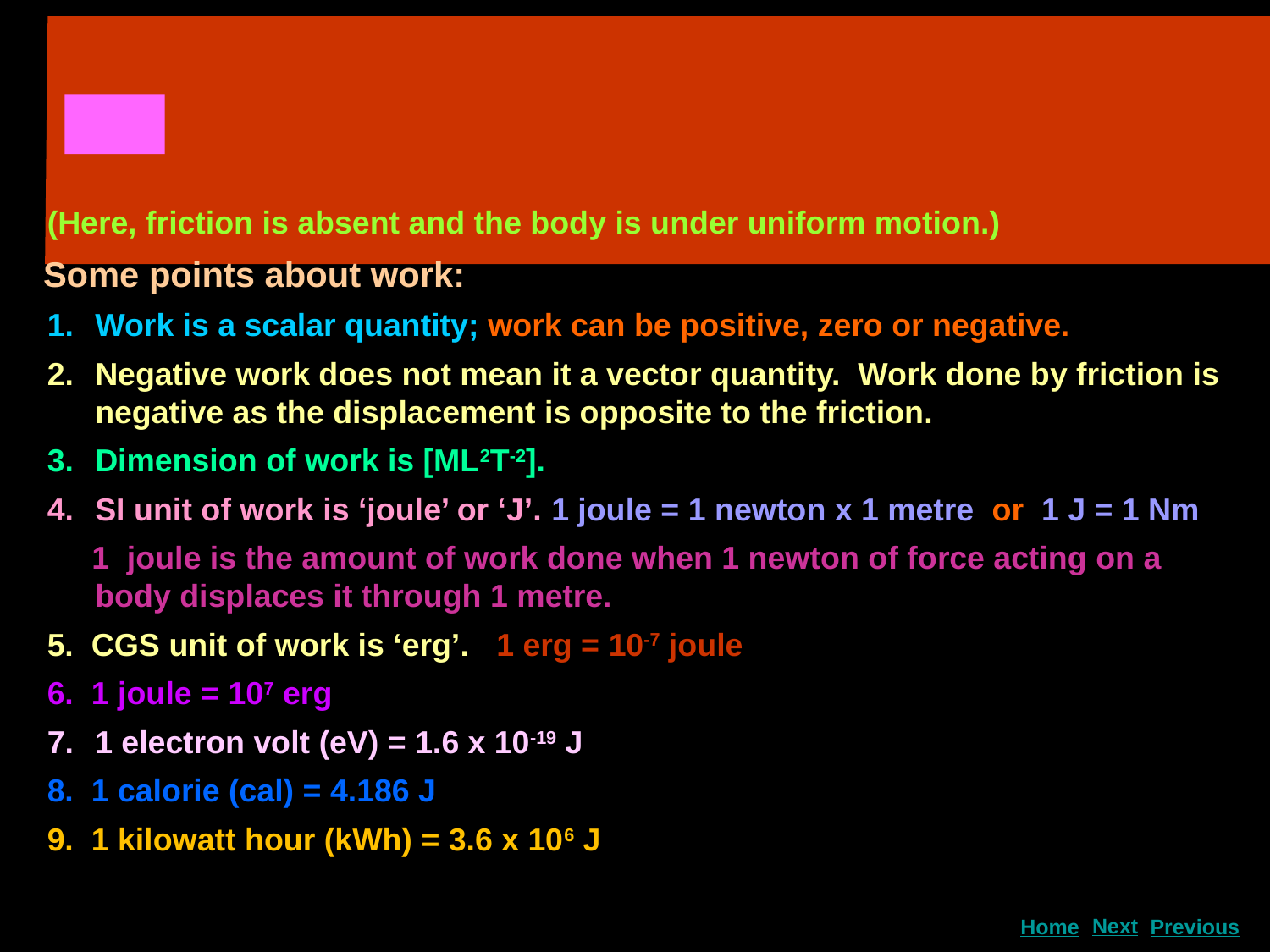

If a force applied on a body is zero, scientifically work is not done.

(Here, friction is absent and the body is under uniform motion.)
Some points about work:
Work is a scalar quantity; work can be positive, zero or negative.
Negative work does not mean it a vector quantity.  Work done by friction is negative as the displacement is opposite to the friction.
Dimension of work is [ML2T-2].
SI unit of work is ‘joule’ or ‘J’. 1 joule = 1 newton x 1 metre  or  1 J = 1 Nm
     1  joule is the amount of work done when 1 newton of force acting on a    body displaces it through 1 metre.
5.  CGS unit of work is ‘erg’.   1 erg = 10-7 joule
6.  1 joule = 107 erg
1 electron volt (eV) = 1.6 x 10-19 J
8.  1 calorie (cal) = 4.186 J
9.  1 kilowatt hour (kWh) = 3.6 x 106 J
Next
Home
Previous